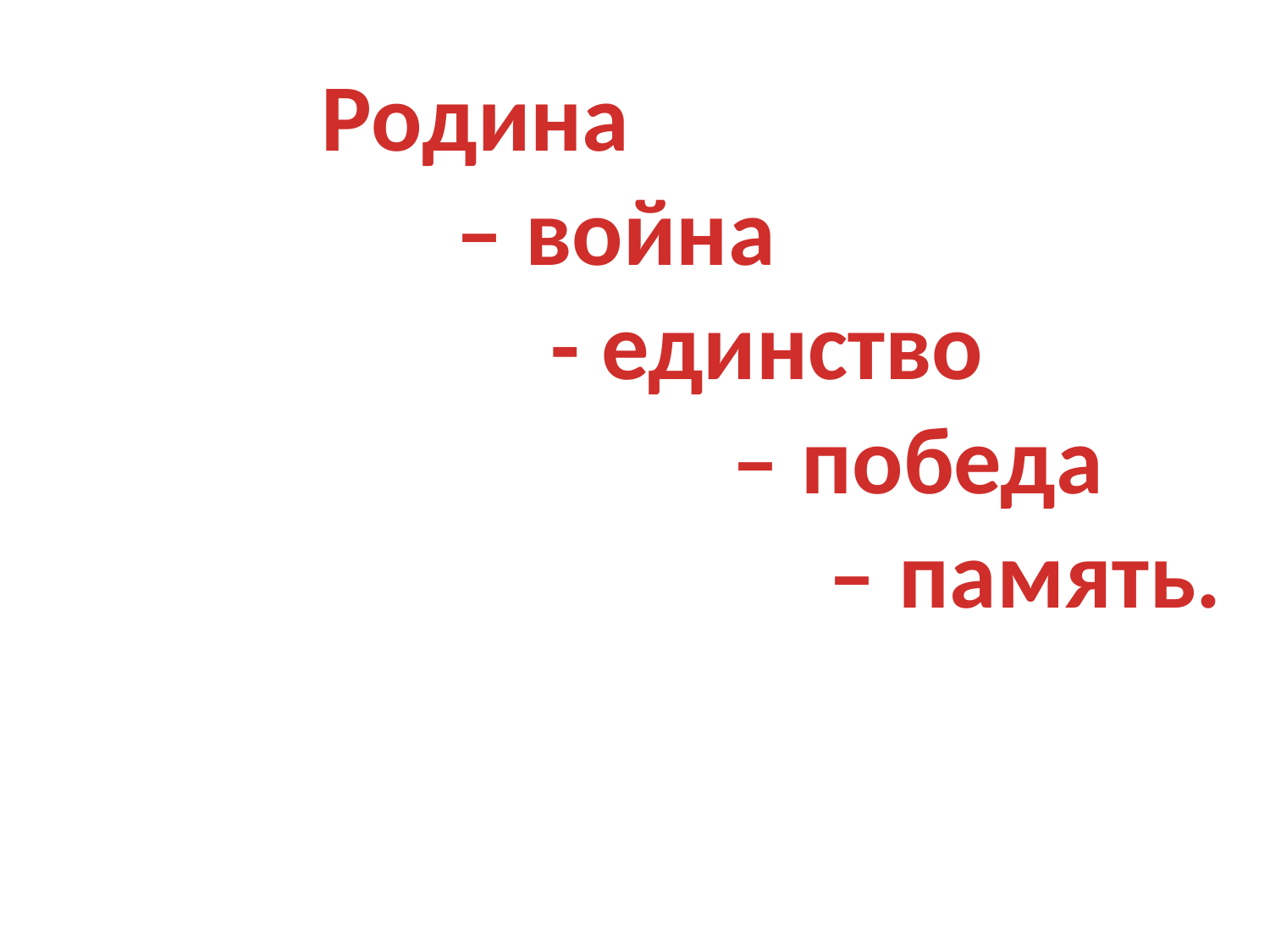

Родина
              – война
                           - единство
                                        – победа
                                                  – память.